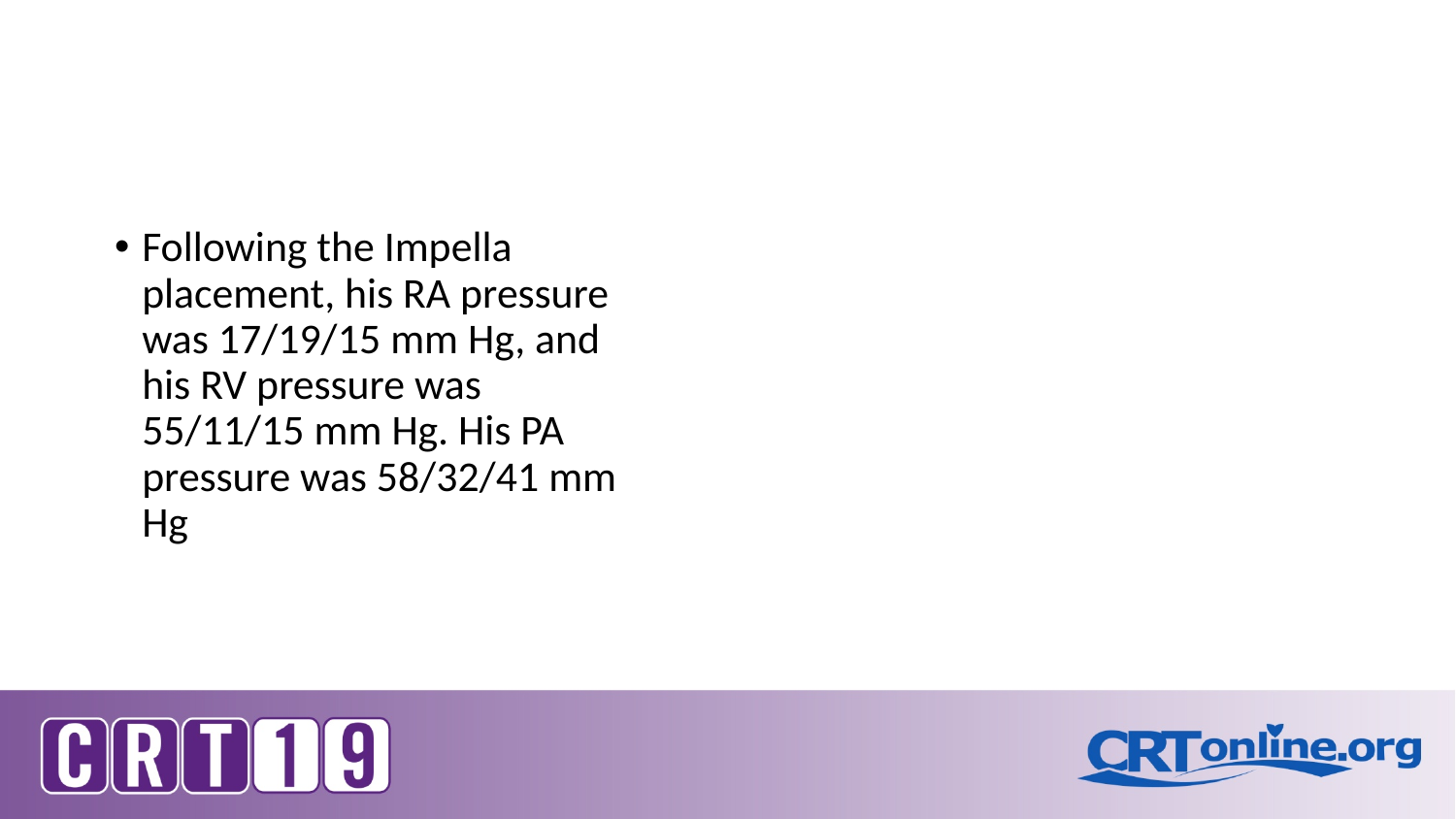

#
Following the Impella placement, his RA pressure was 17/19/15 mm Hg, and his RV pressure was 55/11/15 mm Hg. His PA pressure was 58/32/41 mm Hg